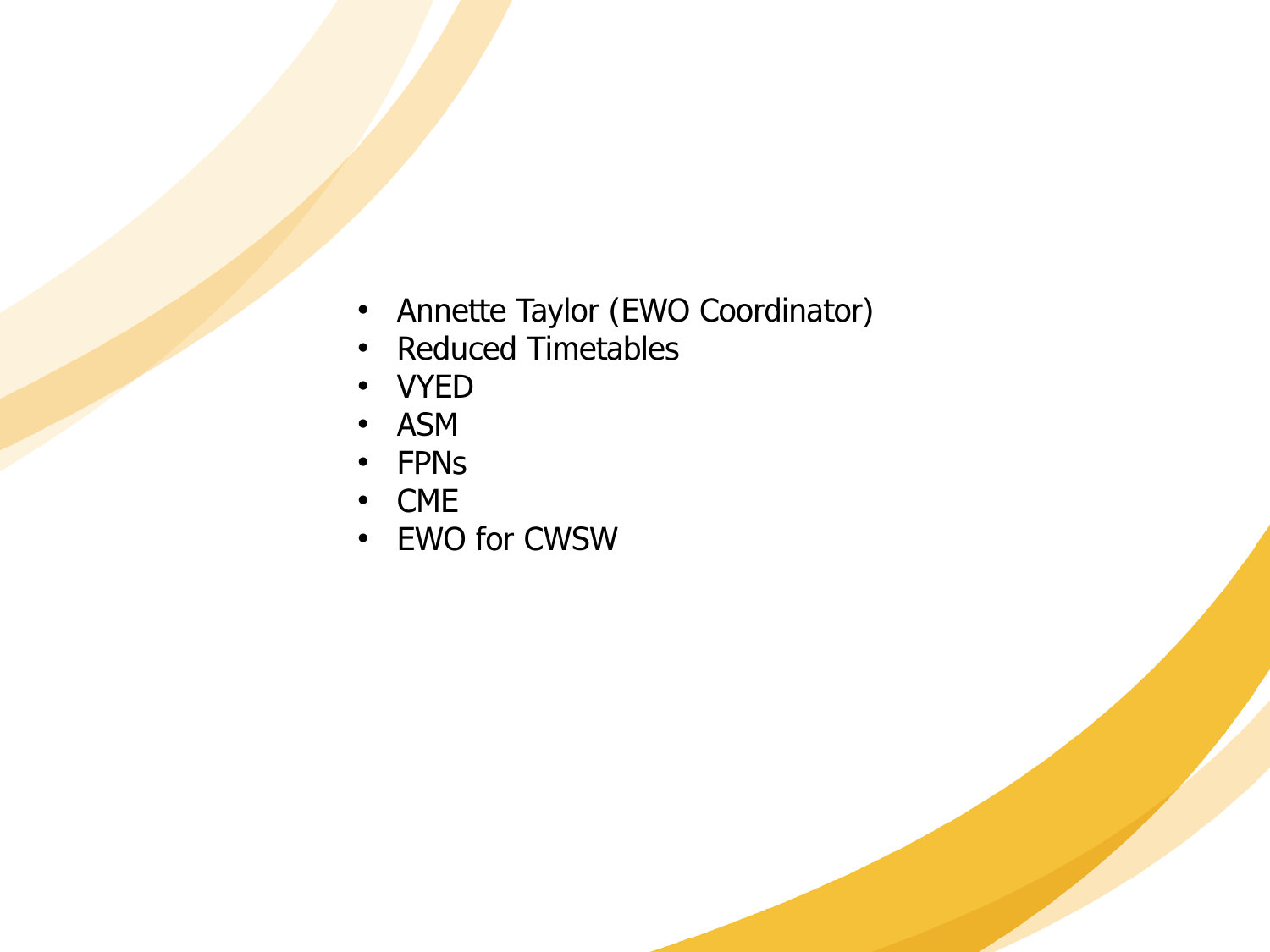

Annette Taylor (EWO Coordinator)
Reduced Timetables
VYED
ASM
FPNs
CME
EWO for CWSW